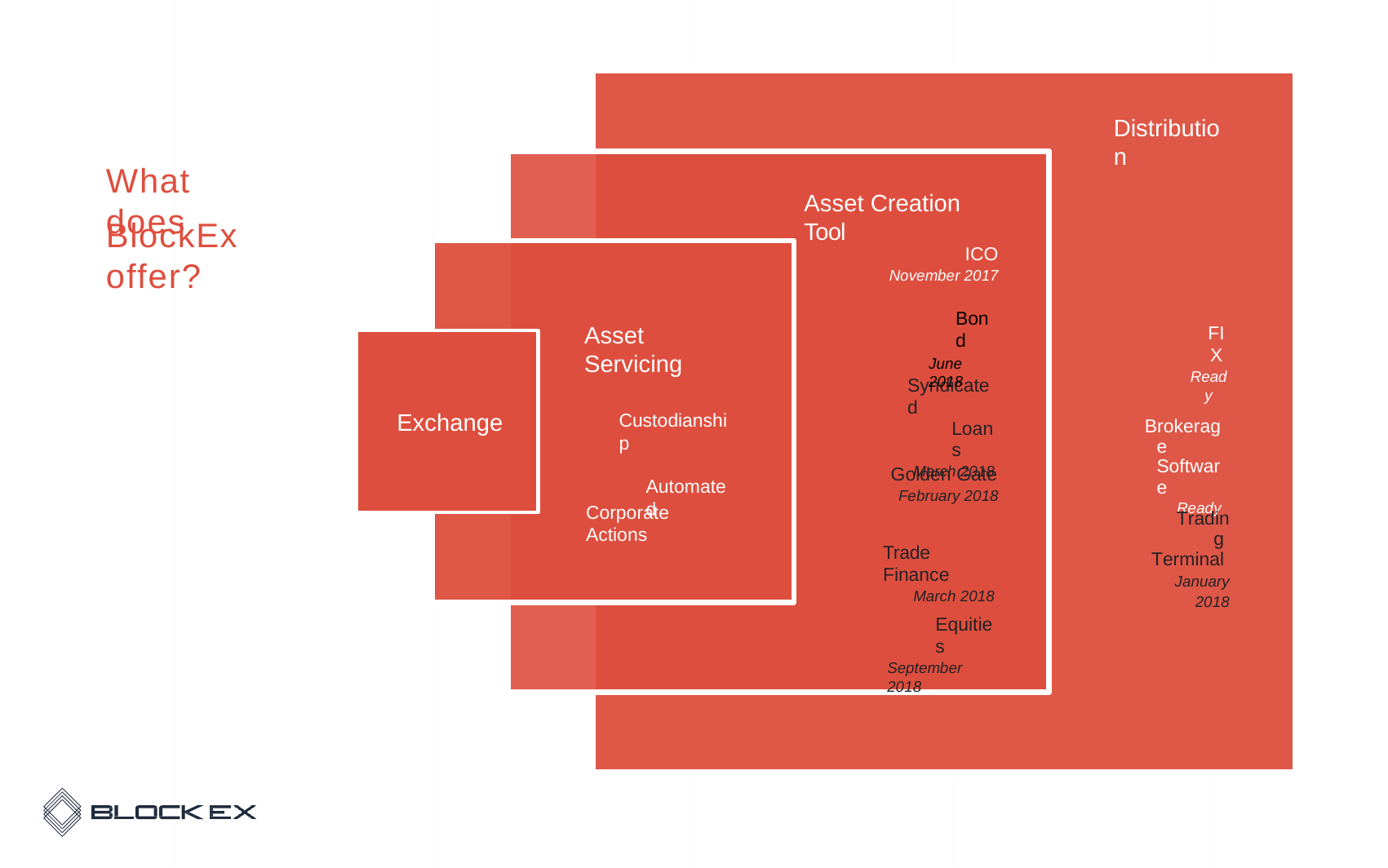

Distribution

# What does
Asset Creation Tool
BlockEx offer?
ICO
November 2017

Bond
June 2018
FIX
Ready
Asset Servicing

Syndicated
Loans
March 2018
Exchange
Custodianship
Brokerage  Software
Ready
Golden Gate
February 2018
Automated
Corporate Actions
Trading  Terminal  January 2018
Trade Finance
March 2018

Equities
September 2018